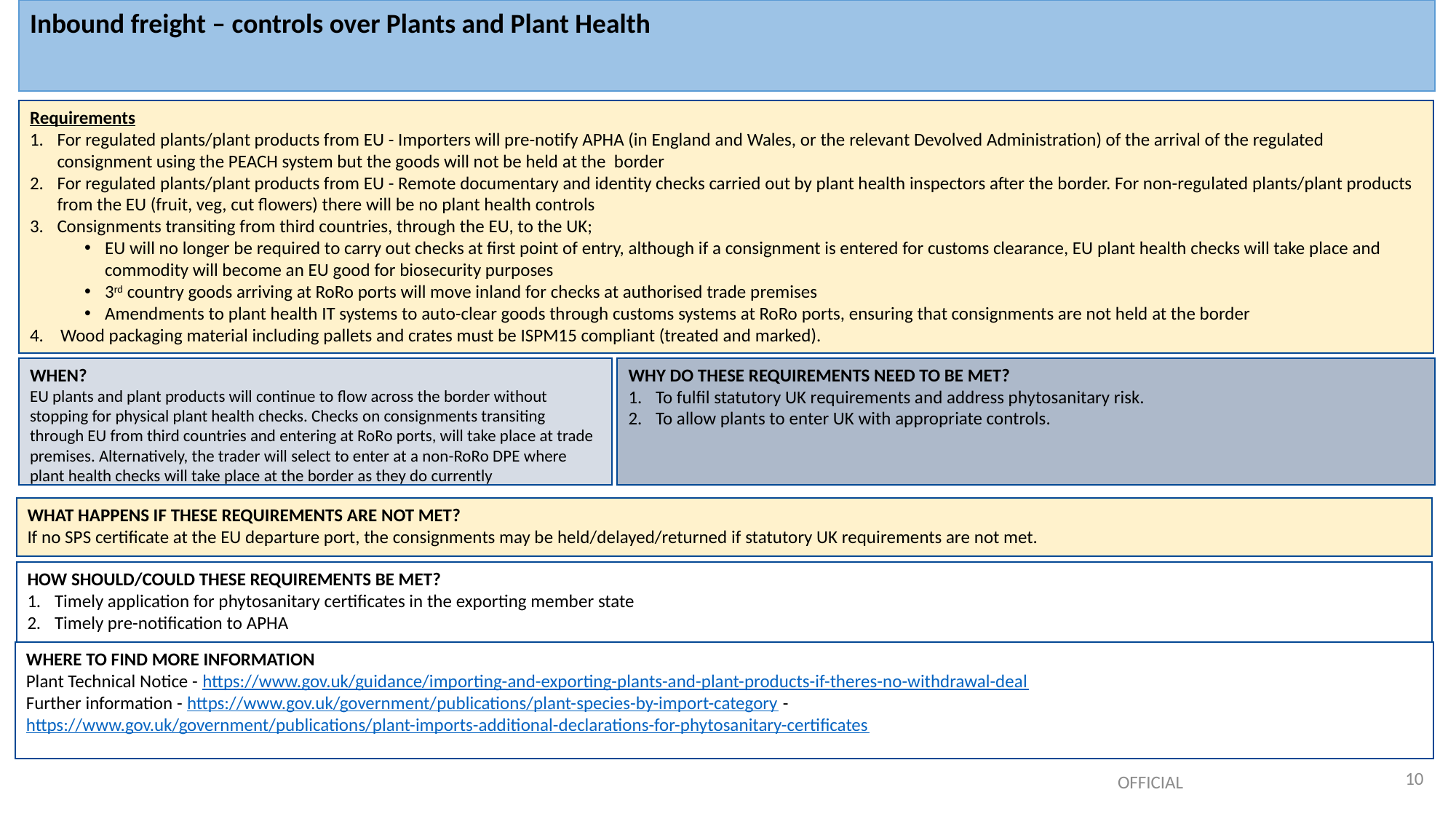

Inbound freight – controls over Plants and Plant Health

Requirements
For regulated plants/plant products from EU - Importers will pre-notify APHA (in England and Wales, or the relevant Devolved Administration) of the arrival of the regulated consignment using the PEACH system but the goods will not be held at the  border
For regulated plants/plant products from EU - Remote documentary and identity checks carried out by plant health inspectors after the border. For non-regulated plants/plant products from the EU (fruit, veg, cut flowers) there will be no plant health controls
Consignments transiting from third countries, through the EU, to the UK;
EU will no longer be required to carry out checks at first point of entry, although if a consignment is entered for customs clearance, EU plant health checks will take place and commodity will become an EU good for biosecurity purposes
3rd country goods arriving at RoRo ports will move inland for checks at authorised trade premises
Amendments to plant health IT systems to auto-clear goods through customs systems at RoRo ports, ensuring that consignments are not held at the border
4.    Wood packaging material including pallets and crates must be ISPM15 compliant (treated and marked).

WHEN?
EU plants and plant products will continue to flow across the border without stopping for physical plant health checks. Checks on consignments transiting through EU from third countries and entering at RoRo ports, will take place at trade premises. Alternatively, the trader will select to enter at a non-RoRo DPE where plant health checks will take place at the border as they do currently
WHY DO THESE REQUIREMENTS NEED TO BE MET?
To fulfil statutory UK requirements and address phytosanitary risk.
To allow plants to enter UK with appropriate controls.
WHAT HAPPENS IF THESE REQUIREMENTS ARE NOT MET?
If no SPS certificate at the EU departure port, the consignments may be held/delayed/returned if statutory UK requirements are not met.
HOW SHOULD/COULD THESE REQUIREMENTS BE MET?
Timely application for phytosanitary certificates in the exporting member state
Timely pre-notification to APHA

WHERE TO FIND MORE INFORMATION
Plant Technical Notice - https://www.gov.uk/guidance/importing-and-exporting-plants-and-plant-products-if-theres-no-withdrawal-deal
Further information - https://www.gov.uk/government/publications/plant-species-by-import-category - https://www.gov.uk/government/publications/plant-imports-additional-declarations-for-phytosanitary-certificates
10
OFFICIAL